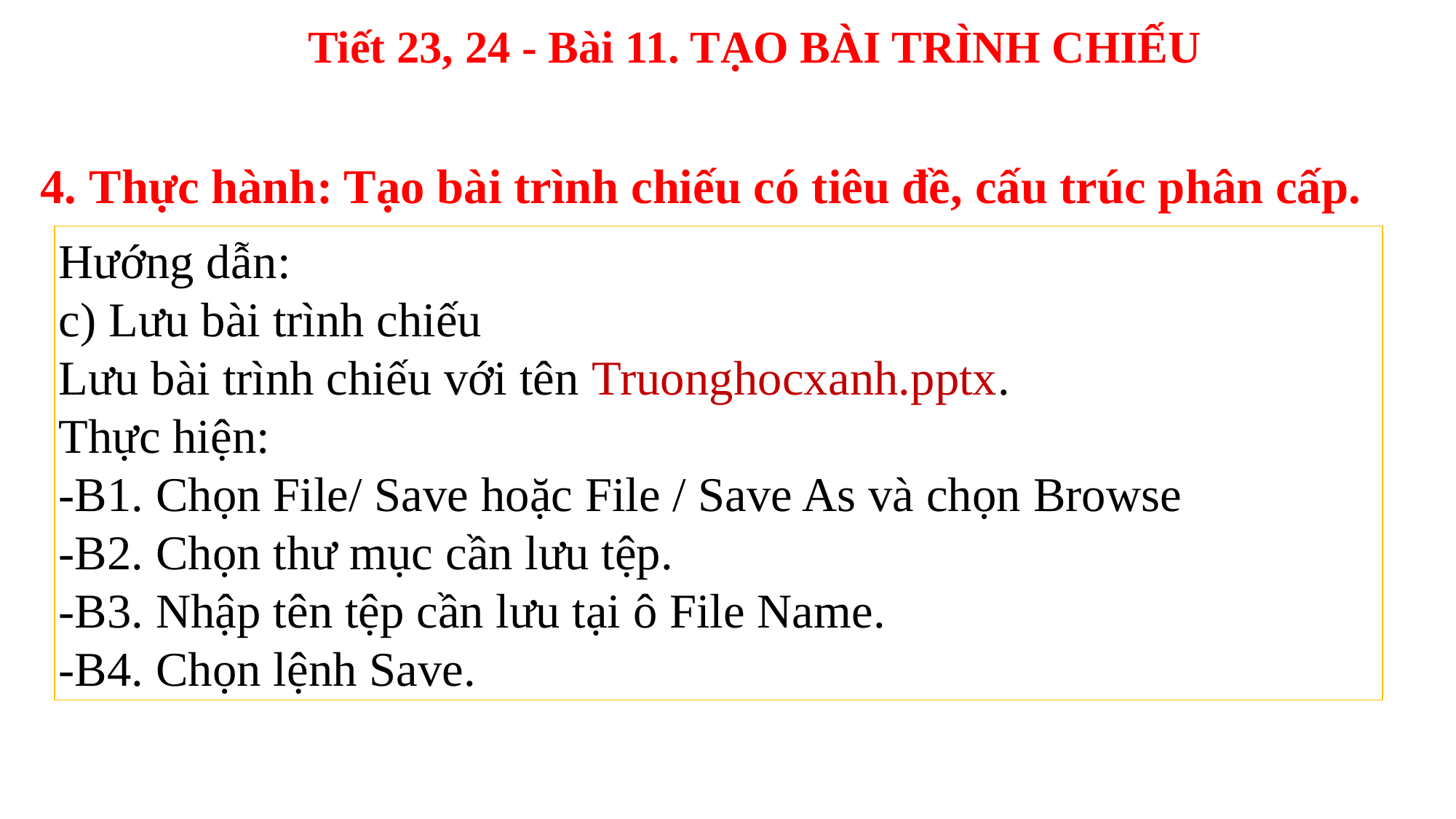

4. Thực hành: Tạo bài trình chiếu có tiêu đề, cấu trúc phân cấp.
Hướng dẫn:
c) Lưu bài trình chiếu
Lưu bài trình chiếu với tên Truonghocxanh.pptx.
Thực hiện:
-B1. Chọn File/ Save hoặc File / Save As và chọn Browse
-B2. Chọn thư mục cần lưu tệp.
-B3. Nhập tên tệp cần lưu tại ô File Name.
-B4. Chọn lệnh Save.